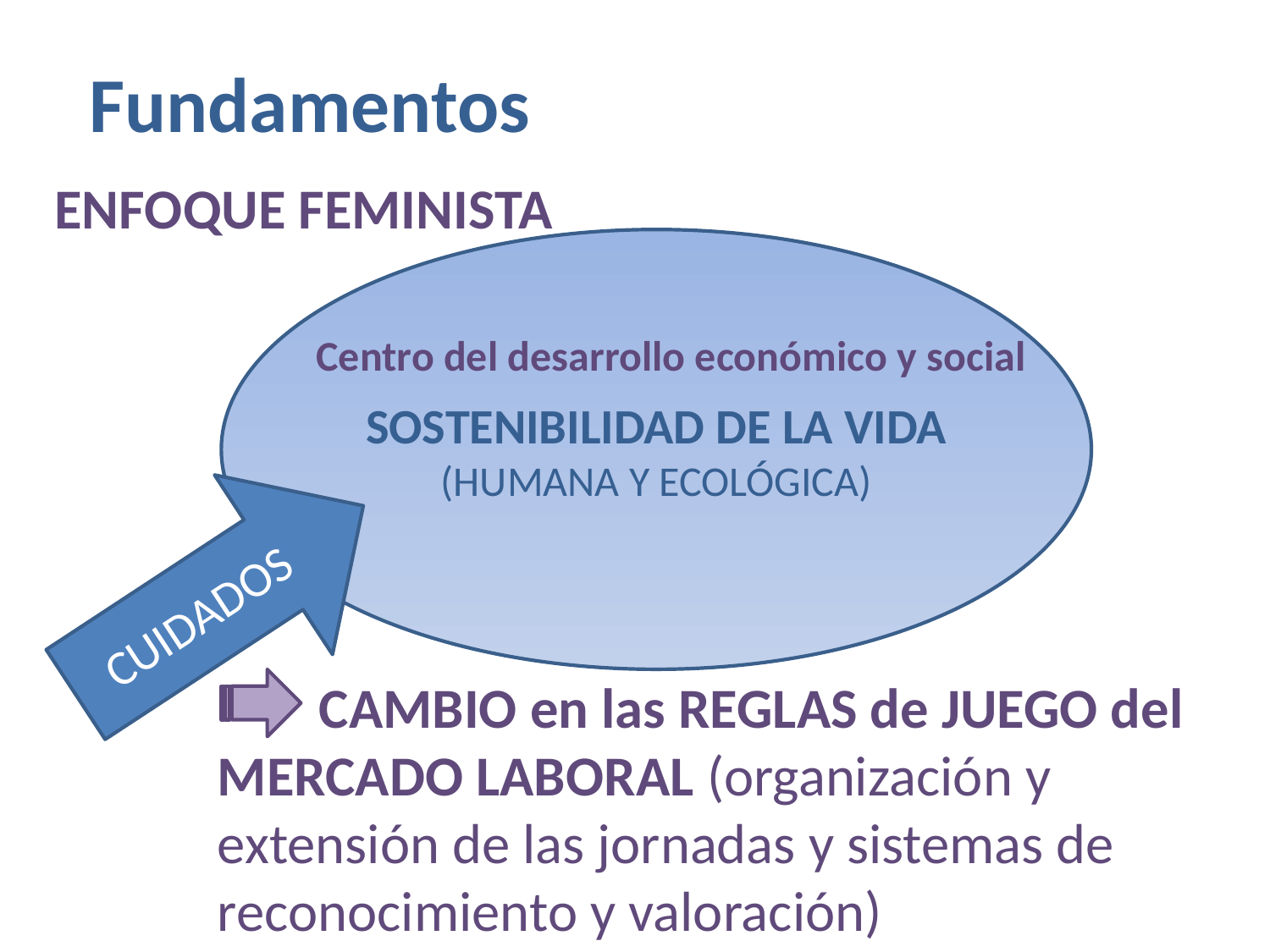

# Fundamentos
ENFOQUE FEMINISTA
SOSTENIBILIDAD DE LA VIDA
(HUMANA Y ECOLÓGICA)
Centro del desarrollo económico y social
CUIDADOS
        CAMBIO en las REGLAS de JUEGO del MERCADO LABORAL (organización y extensión de las jornadas y sistemas de reconocimiento y valoración)